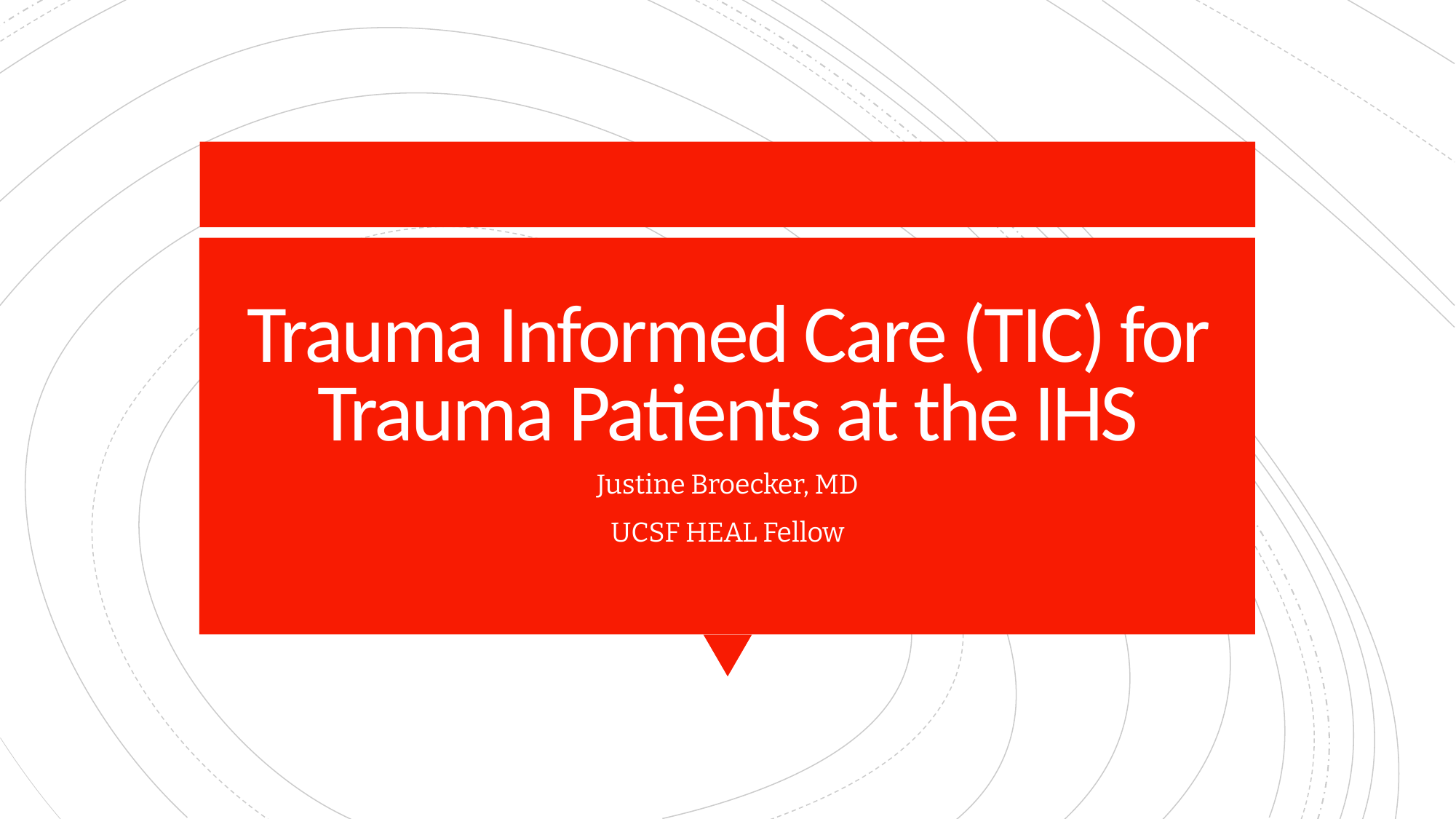

# Trauma Informed Care (TIC) for Trauma Patients at the IHS
Justine Broecker, MD
UCSF HEAL Fellow